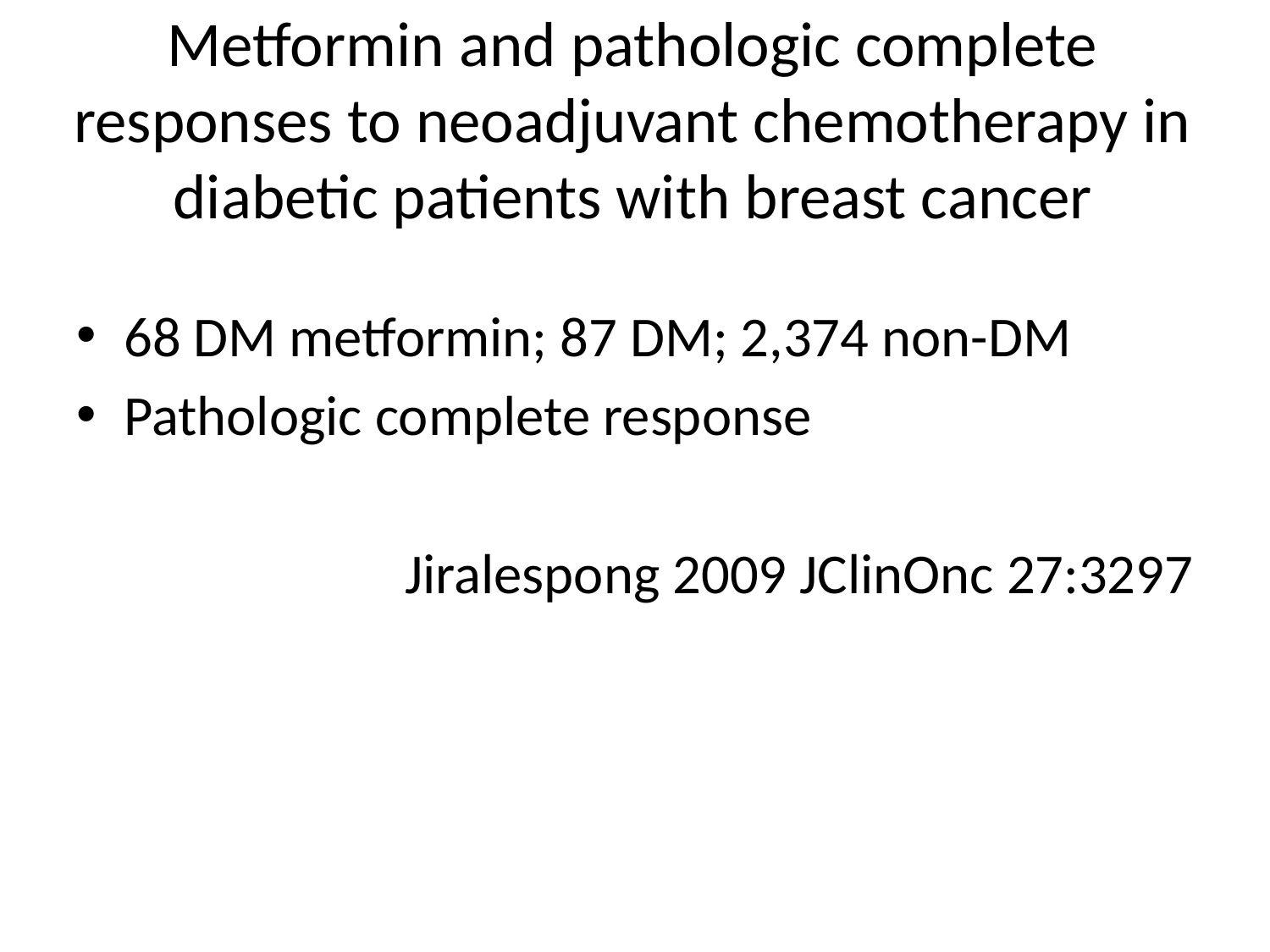

# Metformin and pathologic complete responses to neoadjuvant chemotherapy in diabetic patients with breast cancer
68 DM metformin; 87 DM; 2,374 non-DM
Pathologic complete response

Jiralespong 2009 JClinOnc 27:3297